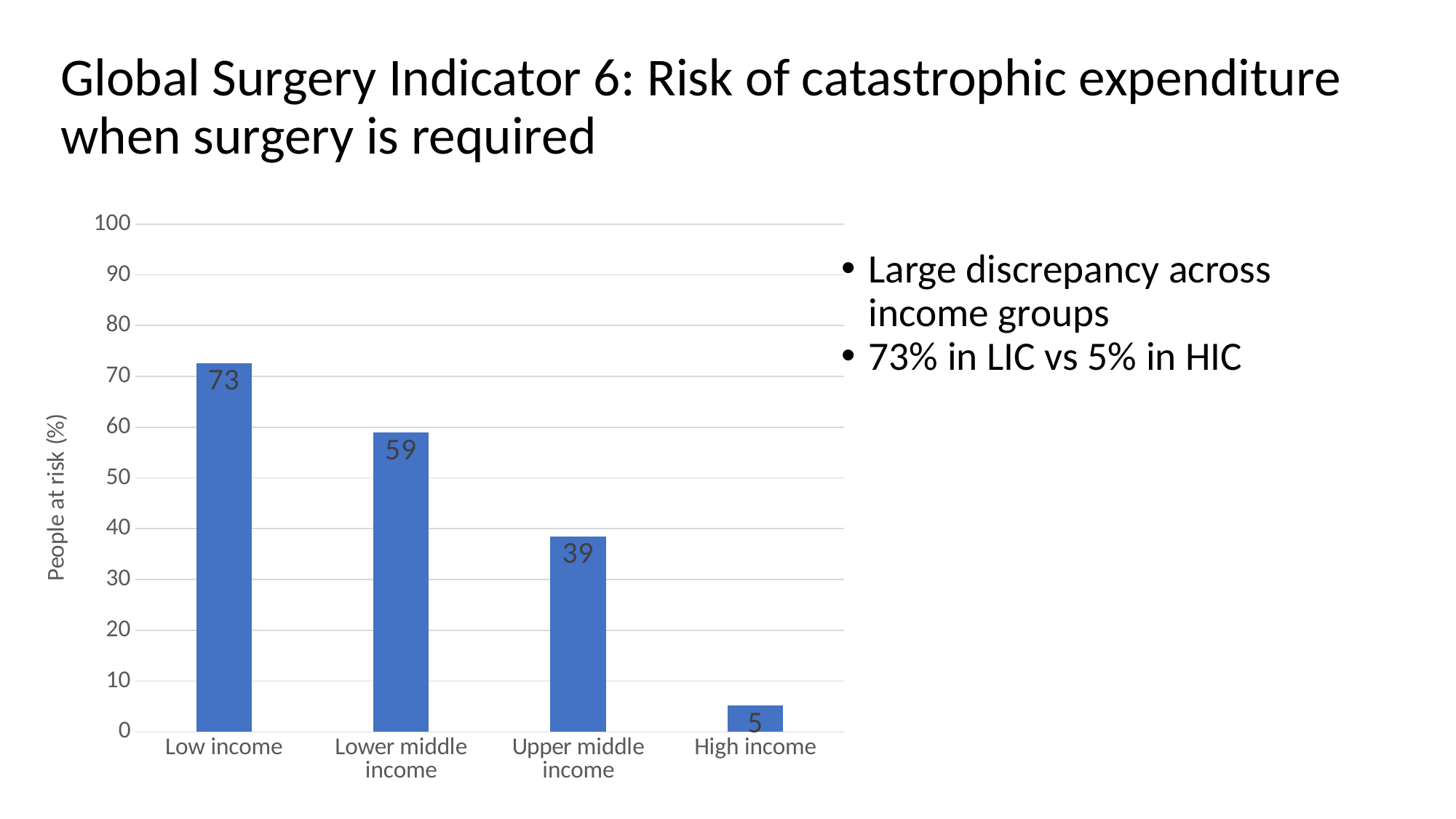

# Global Surgery Indicator 6: Risk of catastrophic expenditure when surgery is required

### Chart

| Category |  |
|---|---|
| Low income | 72.61099648869293 |
| Lower middle income | 58.90879367453268 |
| Upper middle income | 38.50404011882203 |
| High income | 5.153357869959694 |
Large discrepancy across income groups
73% in LIC vs 5% in HIC